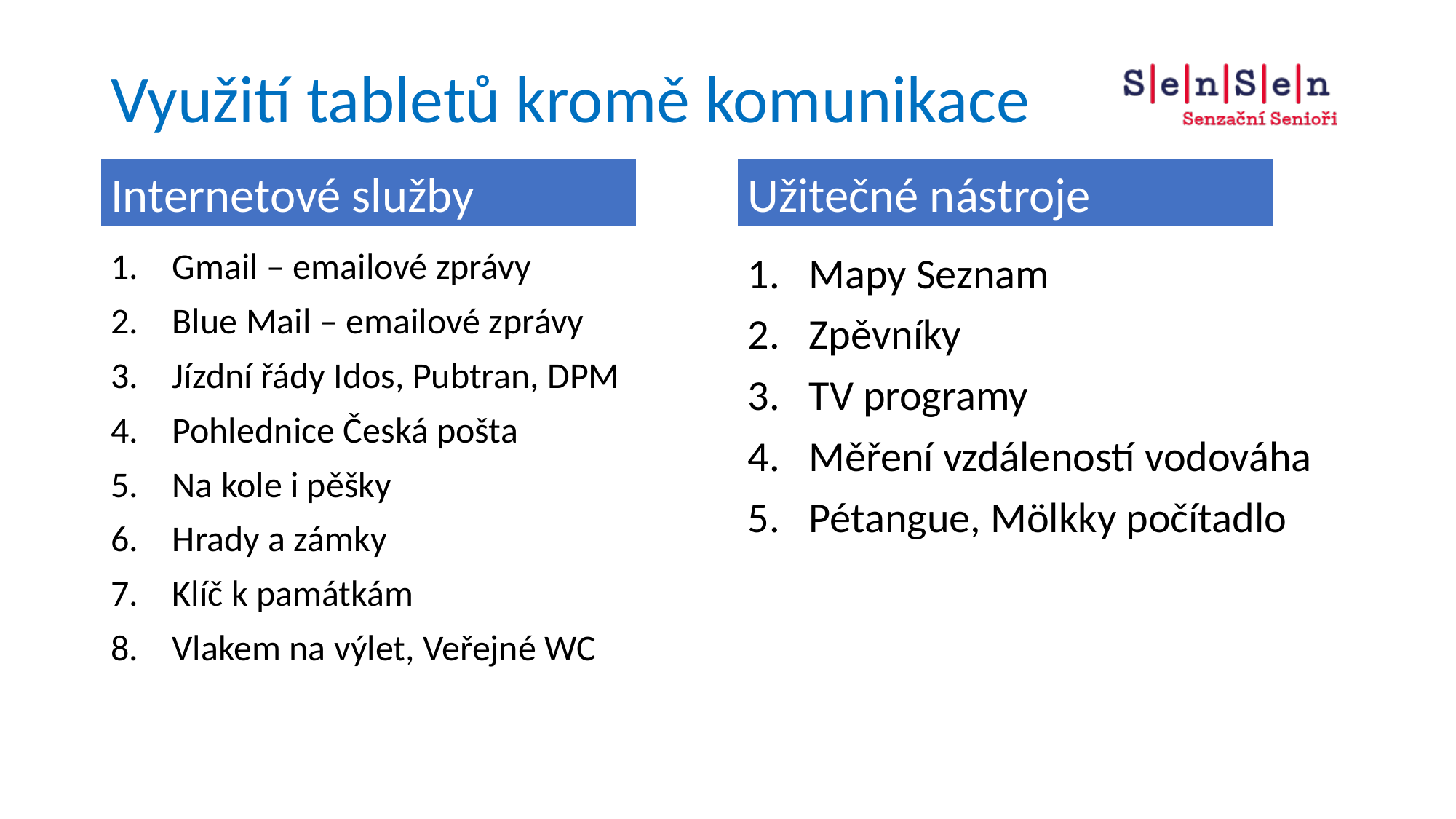

# Využití tabletů kromě komunikace
Užitečné nástroje
Internetové služby
Gmail – emailové zprávy
Blue Mail – emailové zprávy
Jízdní řády Idos, Pubtran, DPM
Pohlednice Česká pošta
Na kole i pěšky
Hrady a zámky
Klíč k památkám
Vlakem na výlet, Veřejné WC

Mapy Seznam
Zpěvníky
TV programy
Měření vzdáleností vodováha
Pétangue, Mölkky počítadlo